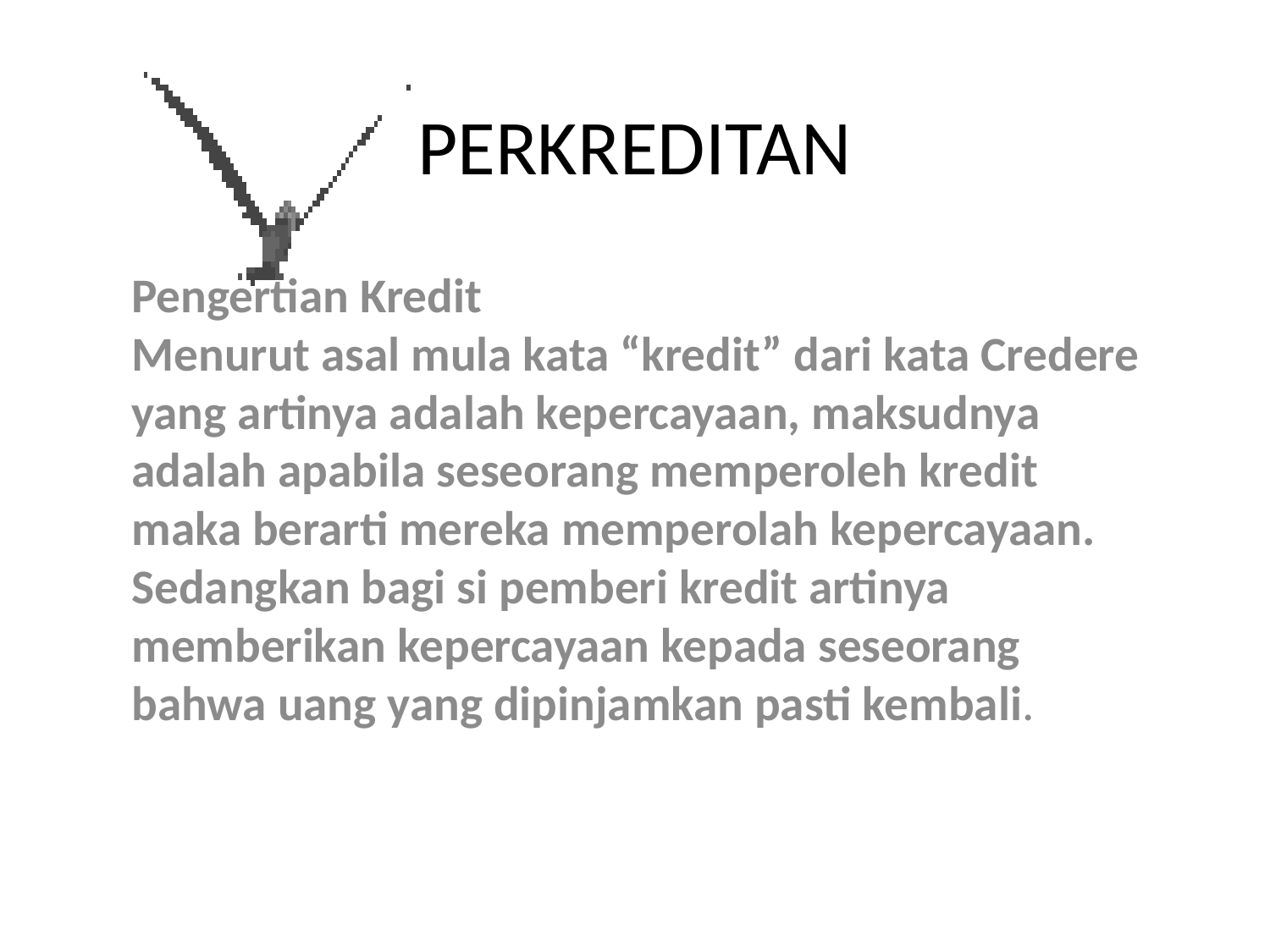

# PERKREDITAN
Pengertian Kredit
Menurut asal mula kata “kredit” dari kata Credere yang artinya adalah kepercayaan, maksudnya adalah apabila seseorang memperoleh kredit maka berarti mereka memperolah kepercayaan. Sedangkan bagi si pemberi kredit artinya memberikan kepercayaan kepada seseorang bahwa uang yang dipinjamkan pasti kembali.